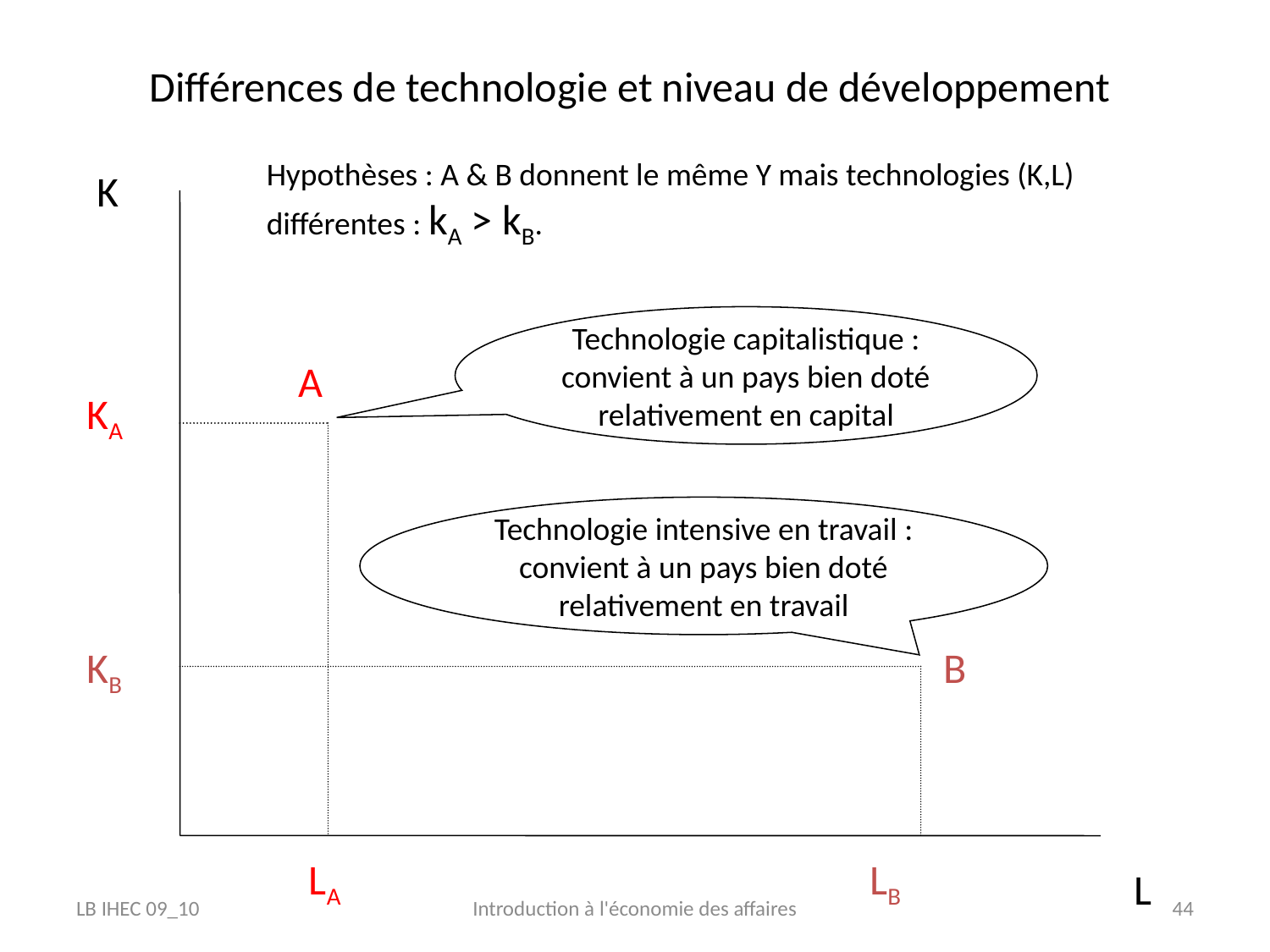

# Différences de technologie et niveau de développement
Hypothèses : A & B donnent le même Y mais technologies (K,L) différentes : kA > kB.
K

Technologie capitalistique : convient à un pays bien doté relativement en capital
A
KA

Technologie intensive en travail : convient à un pays bien doté relativement en travail
KB
B

LA
LB
L
LB IHEC 09_10
Introduction à l'économie des affaires
44